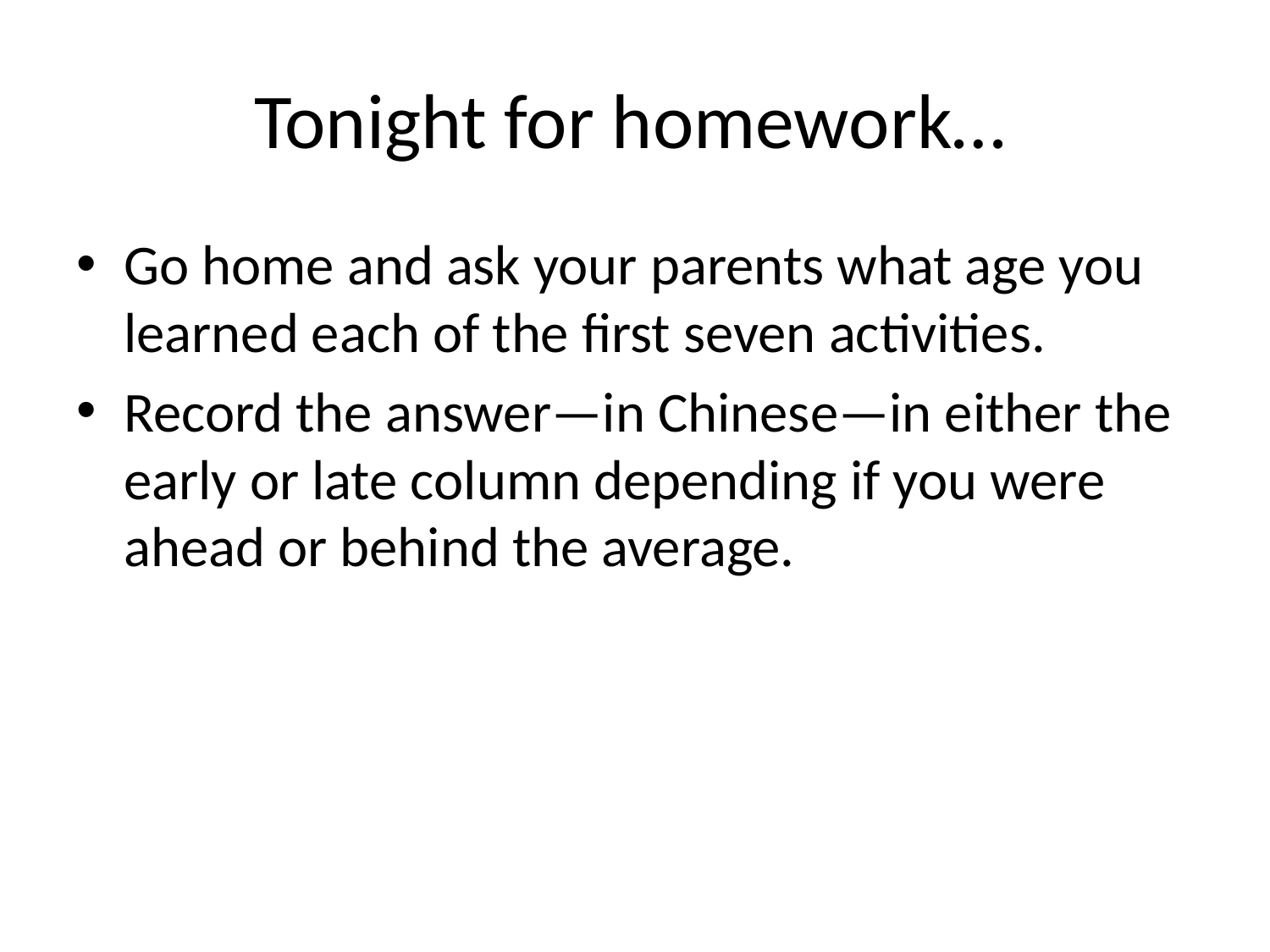

# Tonight for homework…
Go home and ask your parents what age you learned each of the first seven activities.
Record the answer—in Chinese—in either the early or late column depending if you were ahead or behind the average.